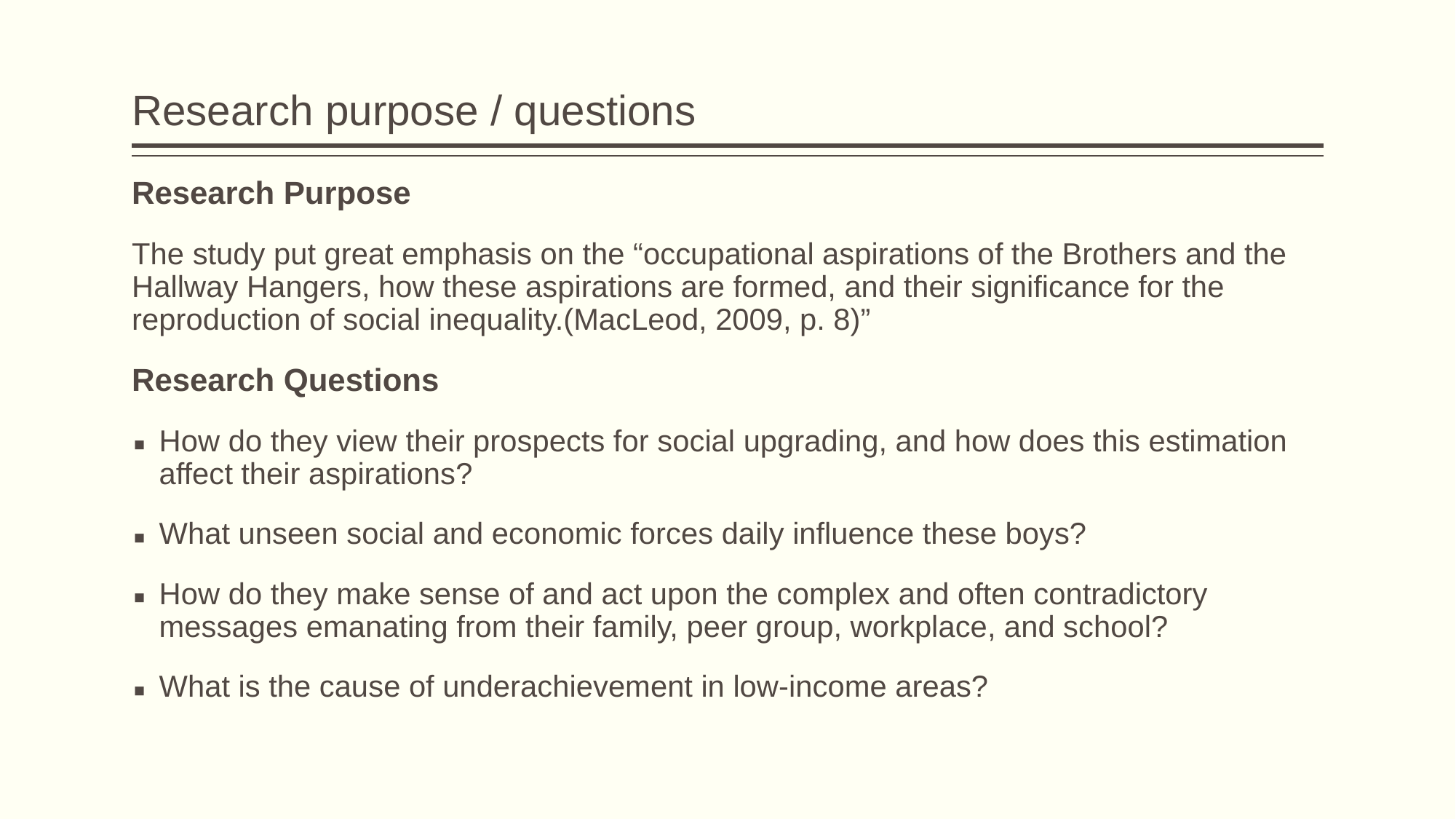

# Research purpose / questions
Research Purpose
The study put great emphasis on the “occupational aspirations of the Brothers and the Hallway Hangers, how these aspirations are formed, and their significance for the reproduction of social inequality.(MacLeod, 2009, p. 8)”
Research Questions
How do they view their prospects for social upgrading, and how does this estimation affect their aspirations?
What unseen social and economic forces daily influence these boys?
How do they make sense of and act upon the complex and often contradictory messages emanating from their family, peer group, workplace, and school?
What is the cause of underachievement in low-income areas?